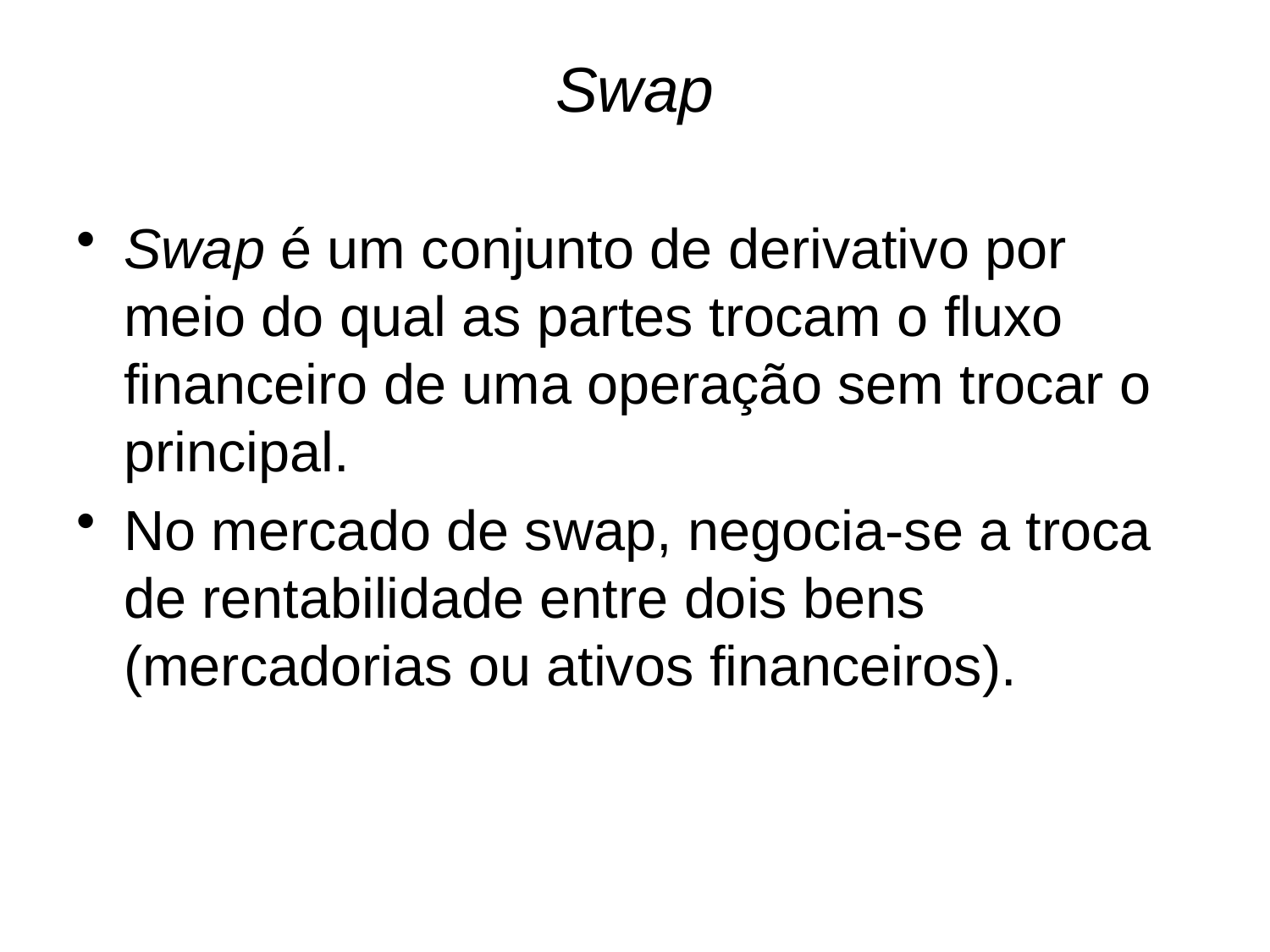

# Swap
Swap é um conjunto de derivativo por meio do qual as partes trocam o fluxo financeiro de uma operação sem trocar o principal.
No mercado de swap, negocia-se a troca de rentabilidade entre dois bens (mercadorias ou ativos financeiros).